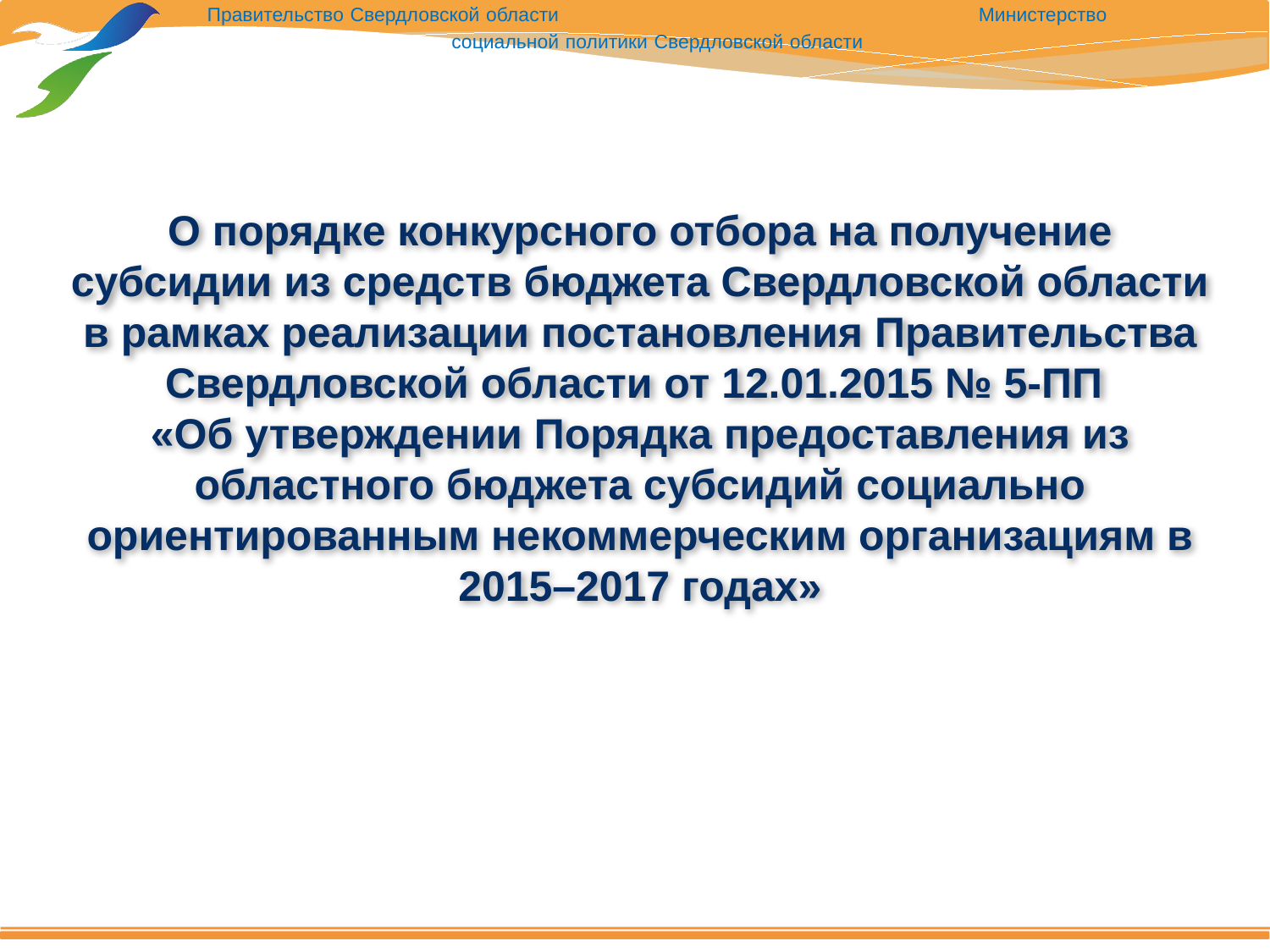

# О порядке конкурсного отбора на получение субсидии из средств бюджета Свердловской области в рамках реализации постановления Правительства Свердловской области от 12.01.2015 № 5-ПП «Об утверждении Порядка предоставления из областного бюджета субсидий социально ориентированным некоммерческим организациям в 2015–2017 годах»